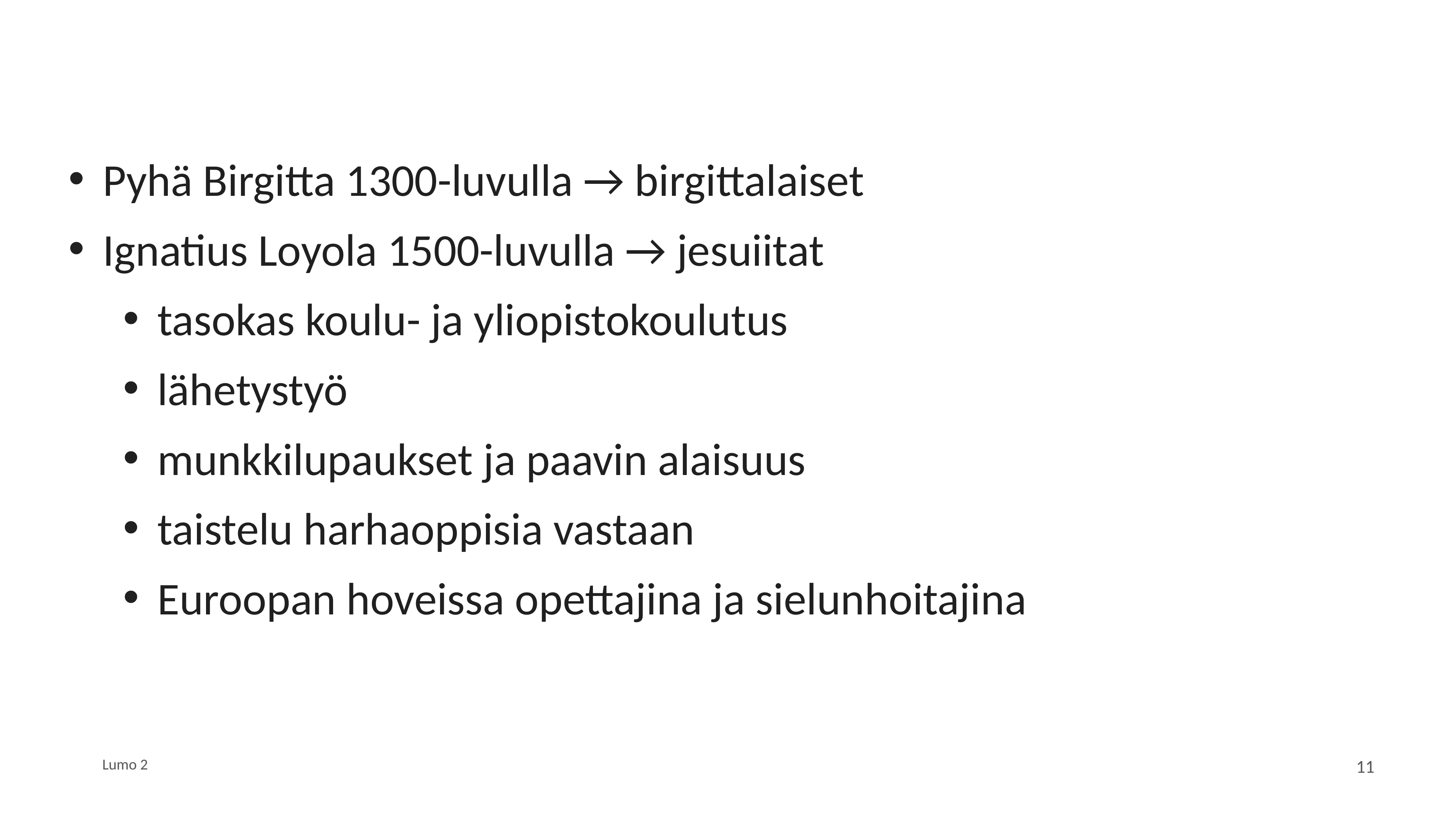

Pyhä Birgitta 1300-luvulla → birgittalaiset
Ignatius Loyola 1500-luvulla → jesuiitat
tasokas koulu- ja yliopistokoulutus
lähetystyö
munkkilupaukset ja paavin alaisuus
taistelu harhaoppisia vastaan
Euroopan hoveissa opettajina ja sielunhoitajina
Lumo 2
11